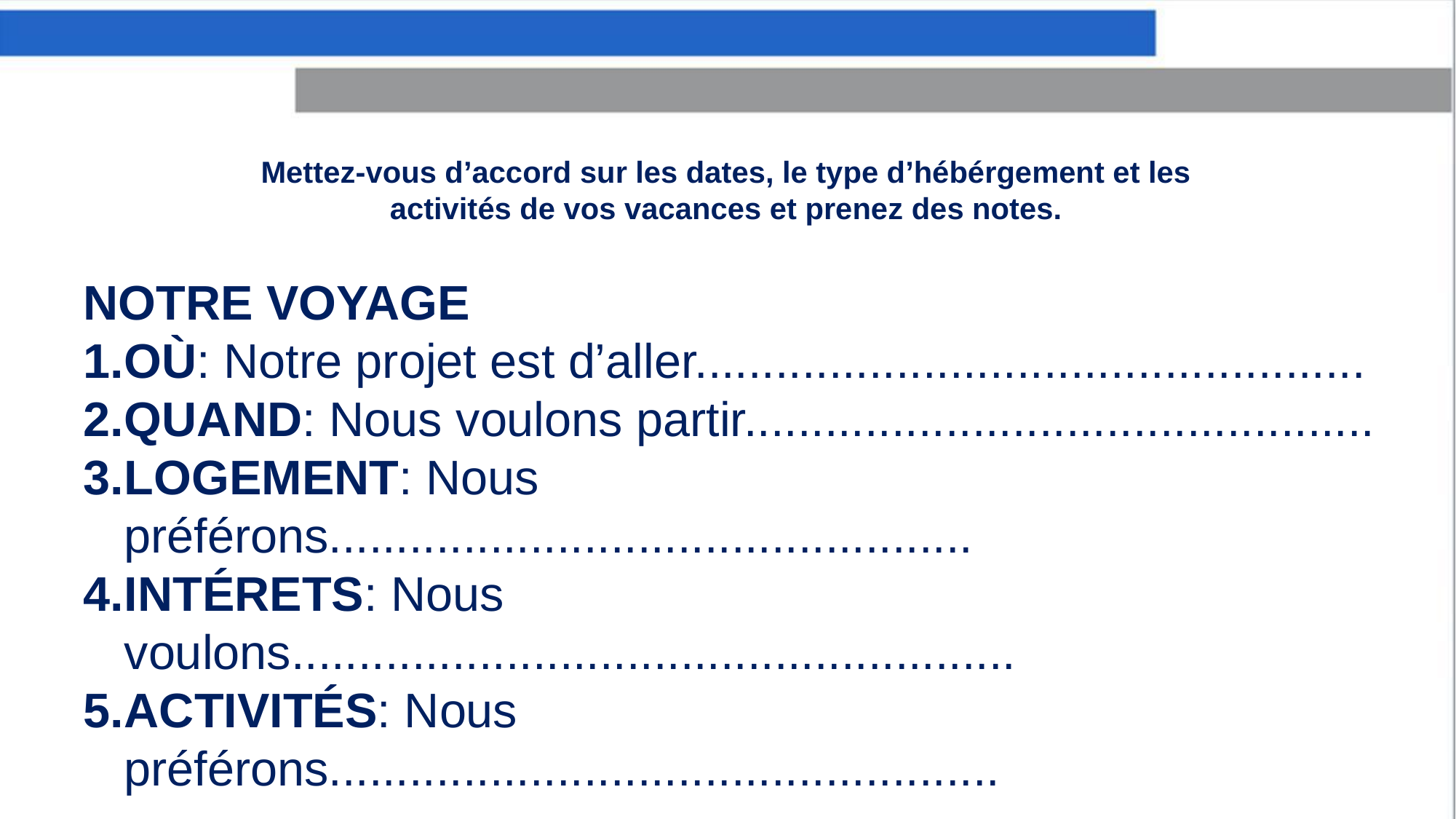

Mettez-vous d’accord sur les dates, le type d’hébérgement et les activités de vos vacances et prenez des notes.
NOTRE VOYAGE
OÙ: Notre projet est d’aller..................................................
QUAND: Nous voulons partir...............................................
LOGEMENT: Nous préférons................................................
INTÉRETS: Nous voulons......................................................
ACTIVITÉS: Nous préférons..................................................